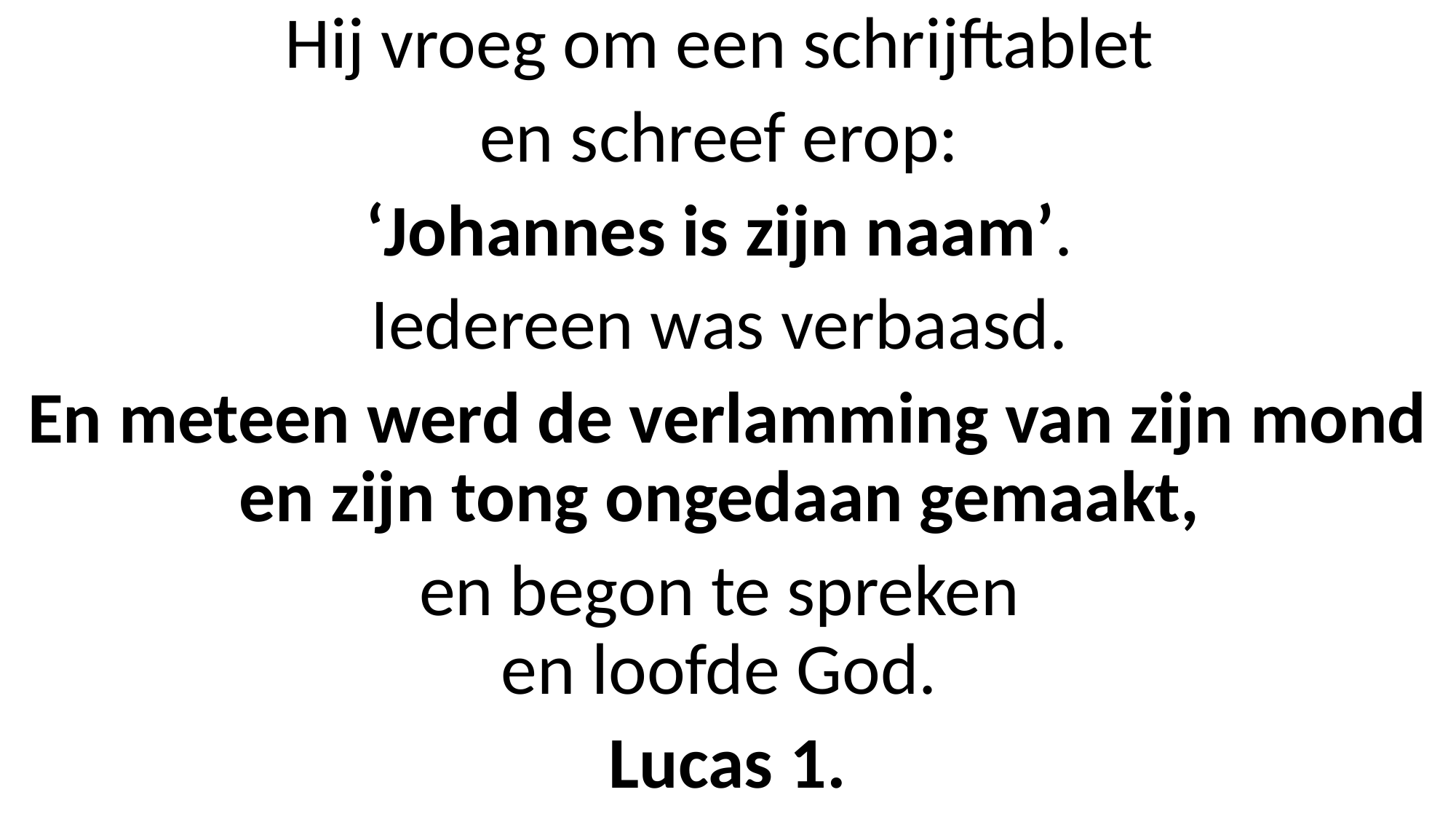

Hij vroeg om een schrijftablet
en schreef erop:
‘Johannes is zijn naam’.
Iedereen was verbaasd.
En meteen werd de verlamming van zijn mond en zijn tong ongedaan gemaakt,
en begon te spreken
en loofde God.
Lucas 1.